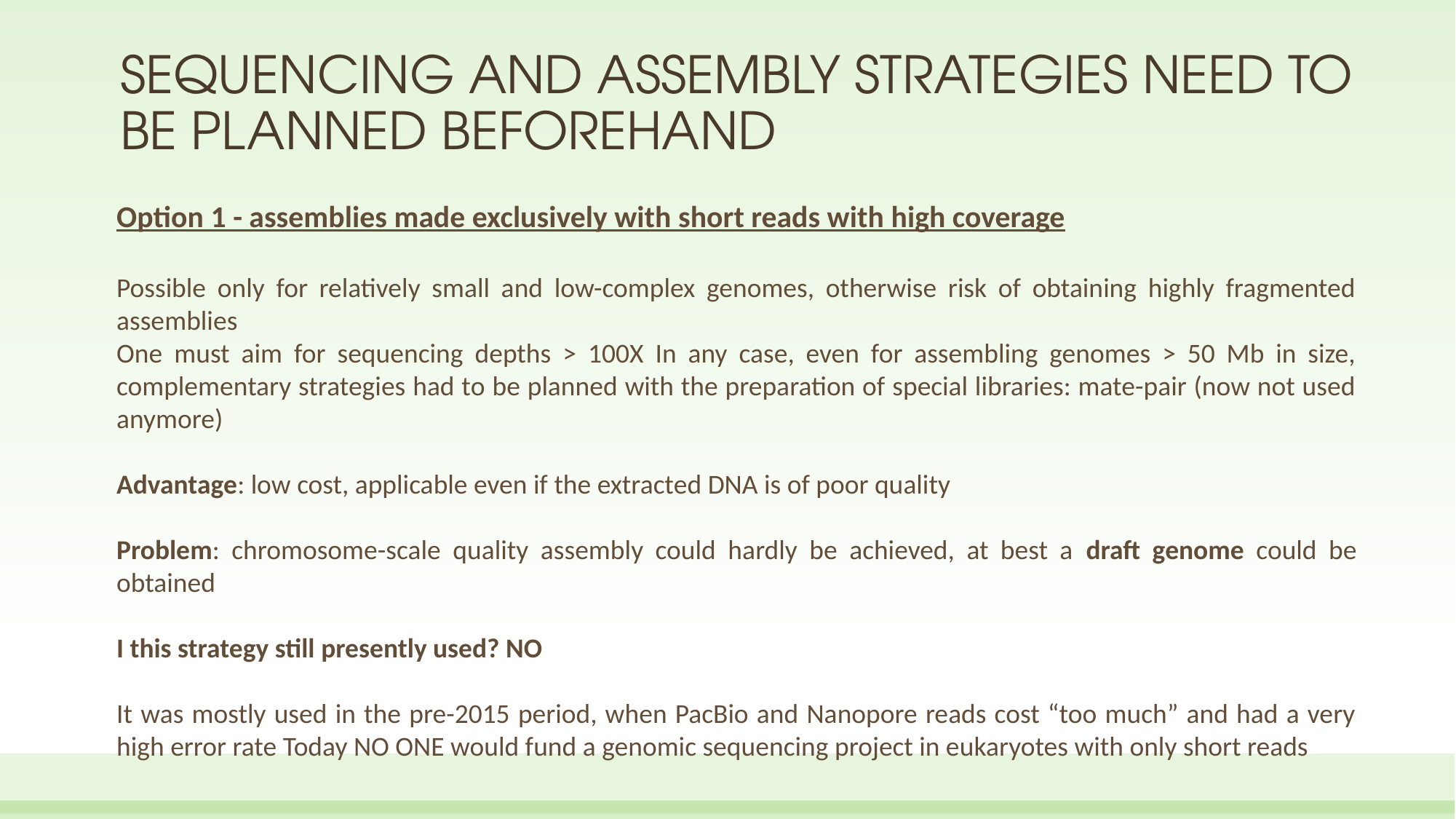

# SEQUENCING AND ASSEMBLY STRATEGIES NEED TO BE PLANNED BEFOREHAND
Option 1 - assemblies made exclusively with short reads with high coverage

Possible only for relatively small and low-complex genomes, otherwise risk of obtaining highly fragmented assemblies
One must aim for sequencing depths > 100X In any case, even for assembling genomes > 50 Mb in size, complementary strategies had to be planned with the preparation of special libraries: mate-pair (now not used anymore)

Advantage: low cost, applicable even if the extracted DNA is of poor quality

Problem: chromosome-scale quality assembly could hardly be achieved, at best a draft genome could be obtained

I this strategy still presently used? NO

It was mostly used in the pre-2015 period, when PacBio and Nanopore reads cost “too much” and had a very high error rate Today NO ONE would fund a genomic sequencing project in eukaryotes with only short reads